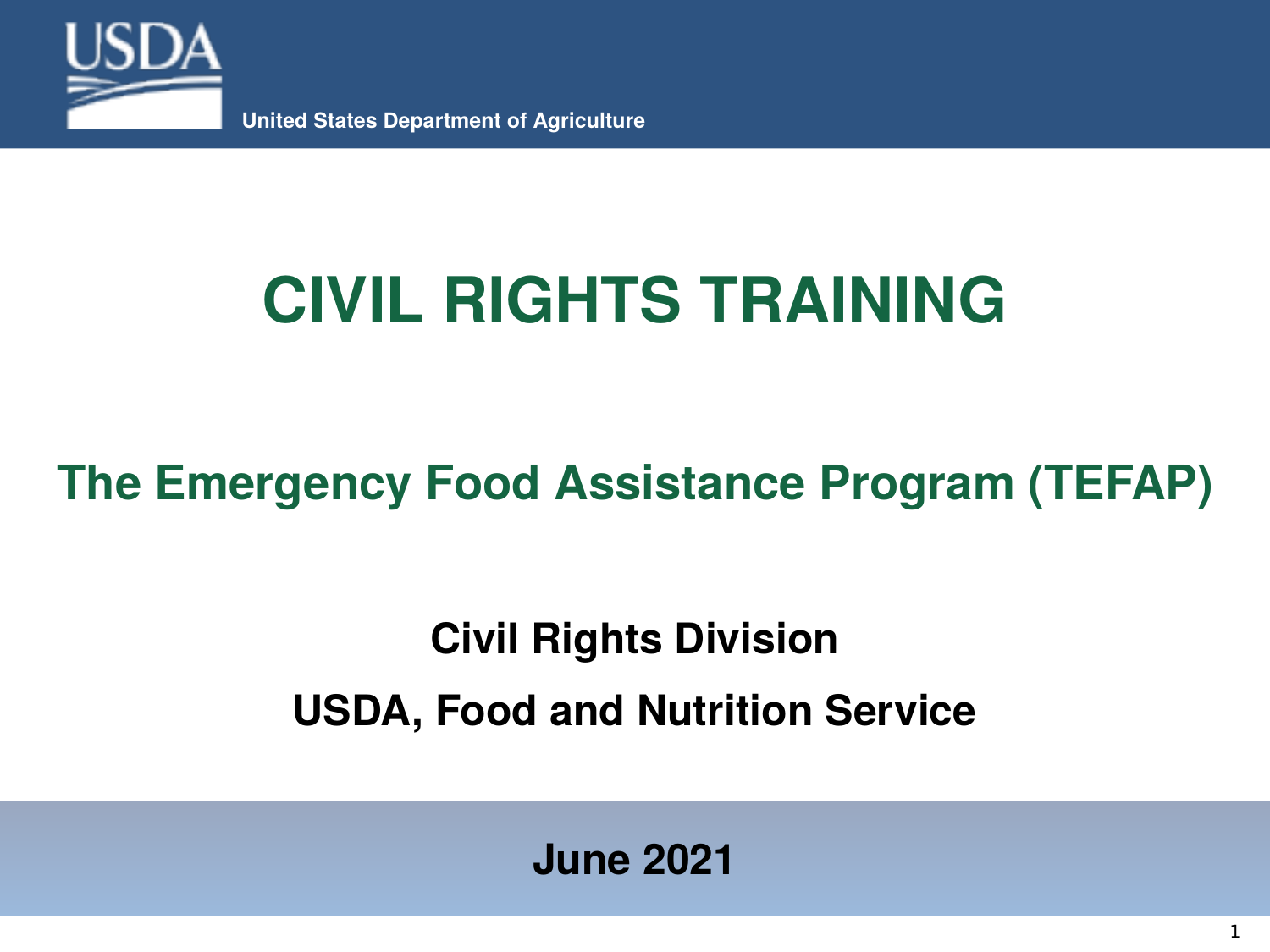

# Civil Rights Training The Emergency Food Assistance Program (TEFAP)

Civil Rights Division
USDA, Food and Nutrition Service

June 2021